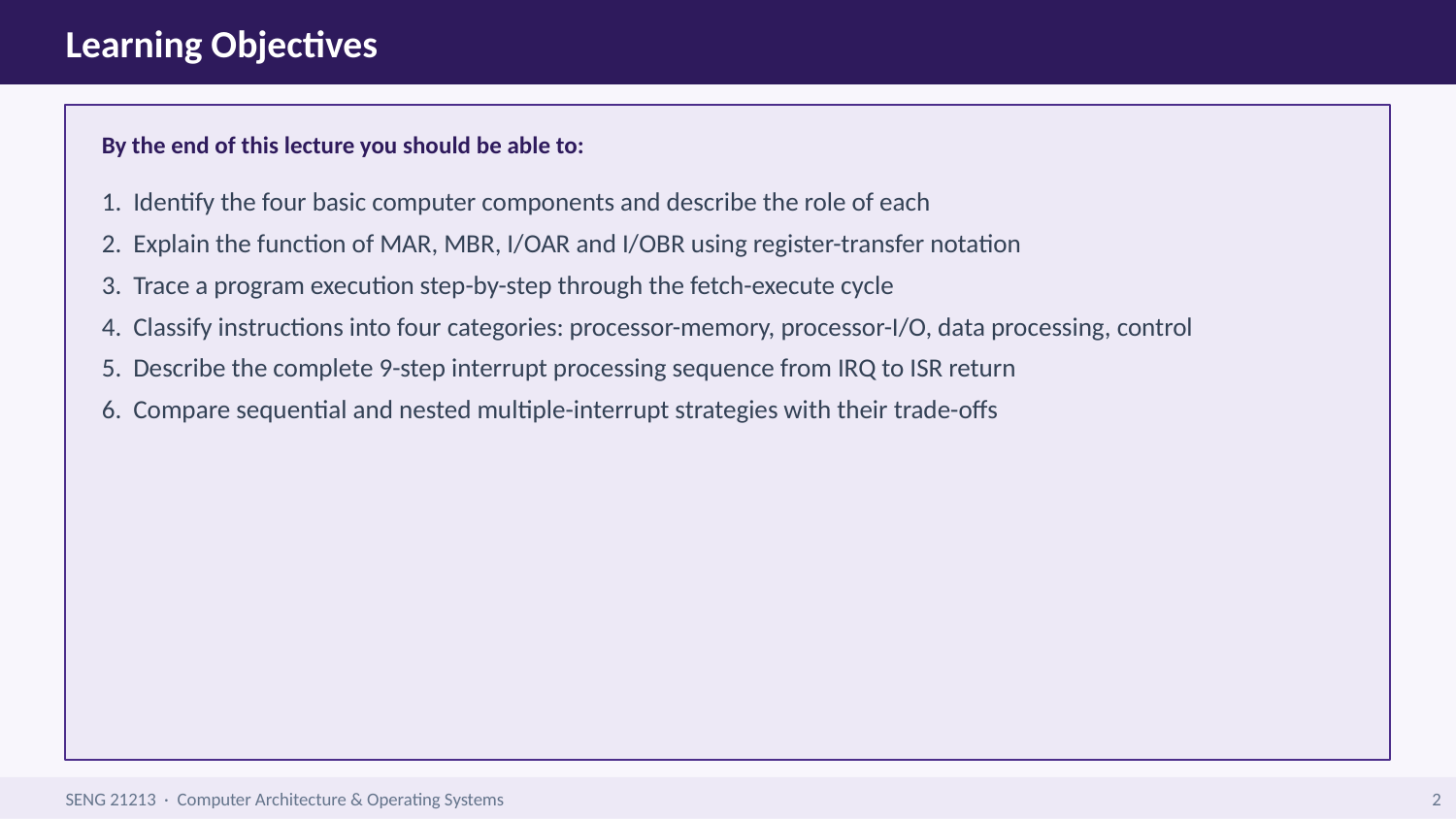

Learning Objectives

By the end of this lecture you should be able to:
1.  Identify the four basic computer components and describe the role of each
2.  Explain the function of MAR, MBR, I/OAR and I/OBR using register-transfer notation
3.  Trace a program execution step-by-step through the fetch-execute cycle
4.  Classify instructions into four categories: processor-memory, processor-I/O, data processing, control
5.  Describe the complete 9-step interrupt processing sequence from IRQ to ISR return
6.  Compare sequential and nested multiple-interrupt strategies with their trade-offs

SENG 21213  ·  Computer Architecture & Operating Systems
2